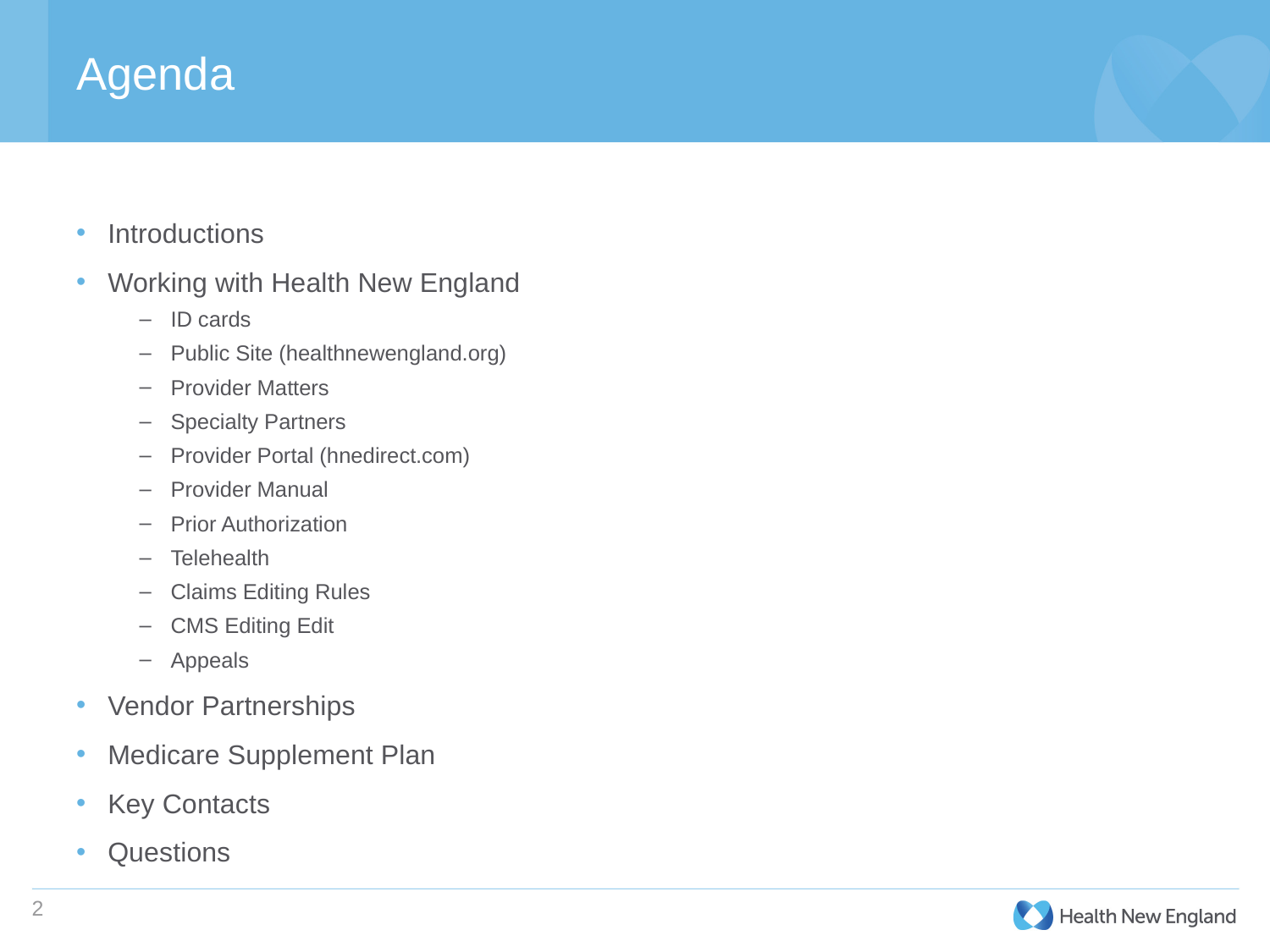

# Agenda
Introductions
Working with Health New England
ID cards
Public Site (healthnewengland.org)
Provider Matters
Specialty Partners
Provider Portal (hnedirect.com)
Provider Manual
Prior Authorization
Telehealth
Claims Editing Rules
CMS Editing Edit
Appeals
Vendor Partnerships
Medicare Supplement Plan
Key Contacts
Questions

2